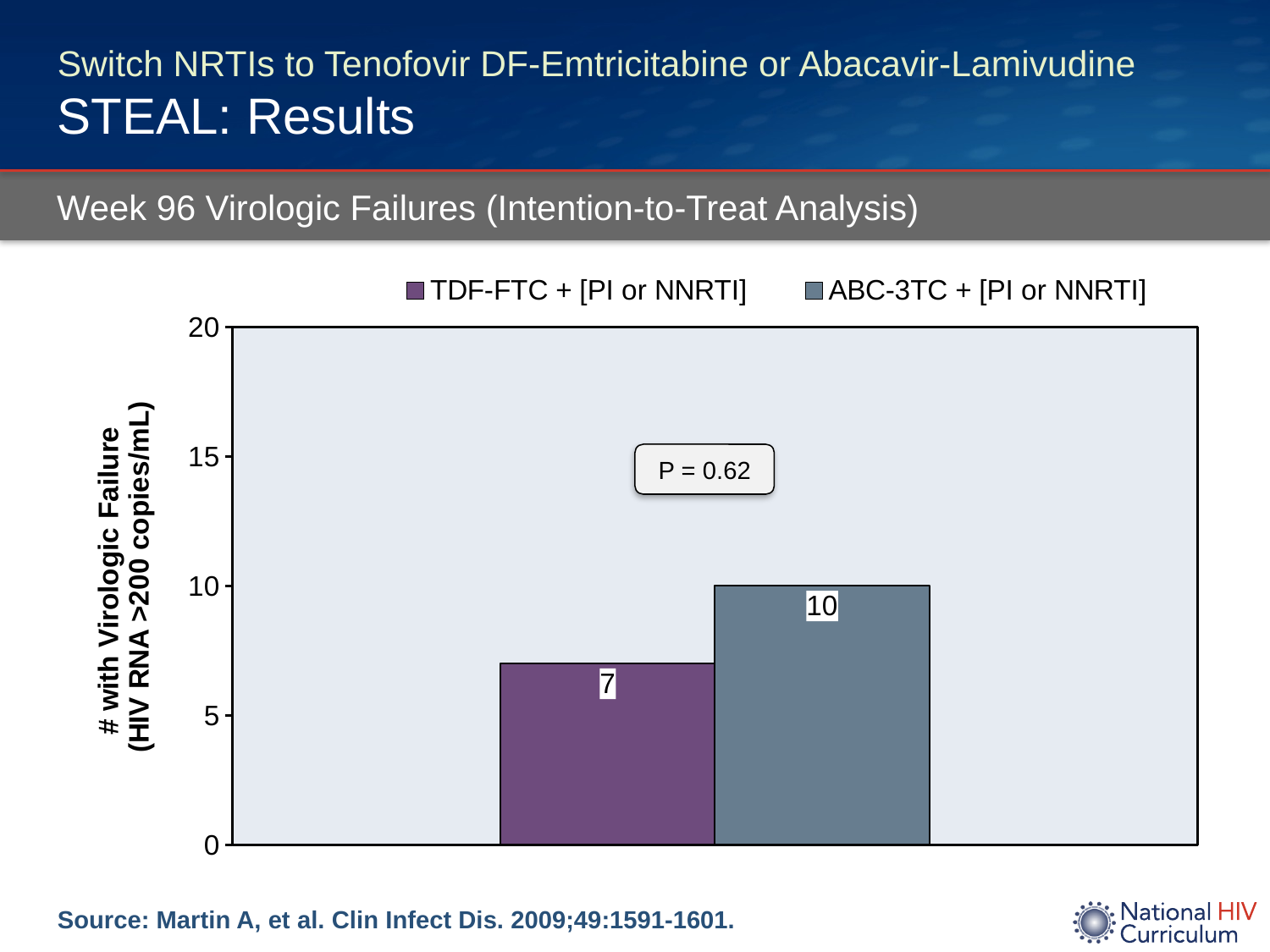

# Switch NRTIs to Tenofovir DF-Emtricitabine or Abacavir-Lamivudine STEAL: Results
Week 96 Virologic Failures (Intention-to-Treat Analysis)

### Chart

| Category | TDF-FTC + [PI or NNRTI] | ABC-3TC + [PI or NNRTI] |
|---|---|---|
| HIV RNA <200 | 7.0 | 10.0 |
P = 0.62
Source: Martin A, et al. Clin Infect Dis. 2009;49:1591-1601.